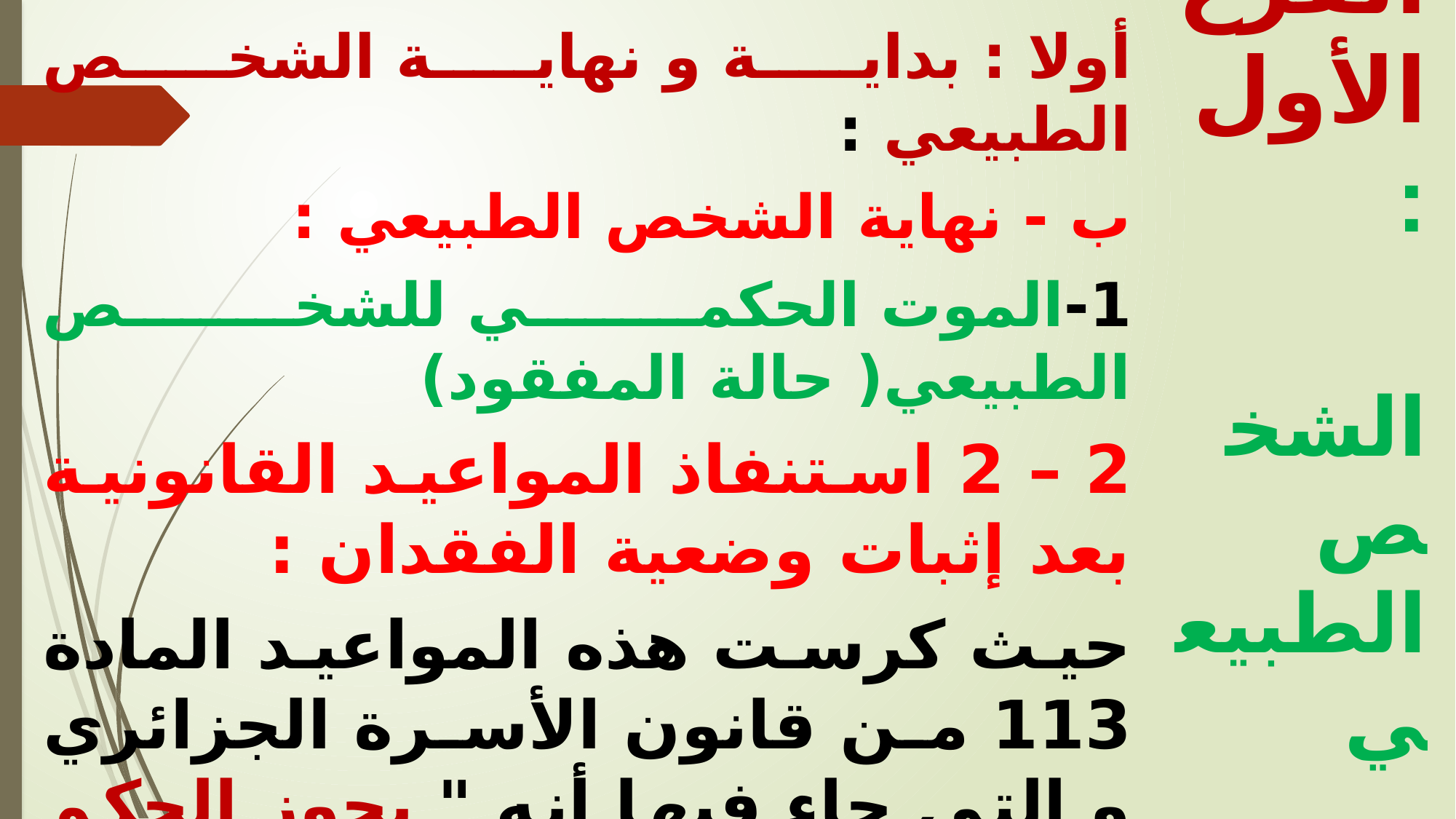

أولا : بداية و نهاية الشخص الطبيعي :
ب - نهاية الشخص الطبيعي :
1-	الموت الحكمي للشخص الطبيعي( حالة المفقود)
2 – 2 استنفاذ المواعيد القانونية بعد إثبات وضعية الفقدان :
حيث كرست هذه المواعيد المادة 113 من قانون الأسرة الجزائري و التي جاء فيها أنه " يجوز الحكم بموت المفقود في الحروب و الحالات الاستثنائية بمضي أربع سنوات بعد التحري ، و في الحالات التي يغلب فيها السلامة يفوض الأمر  إلى القاضي في تقدير المدة المناسبة بعد مضي أربع سنوات ".
الفرع الأول :
 الشخص الطبيعي